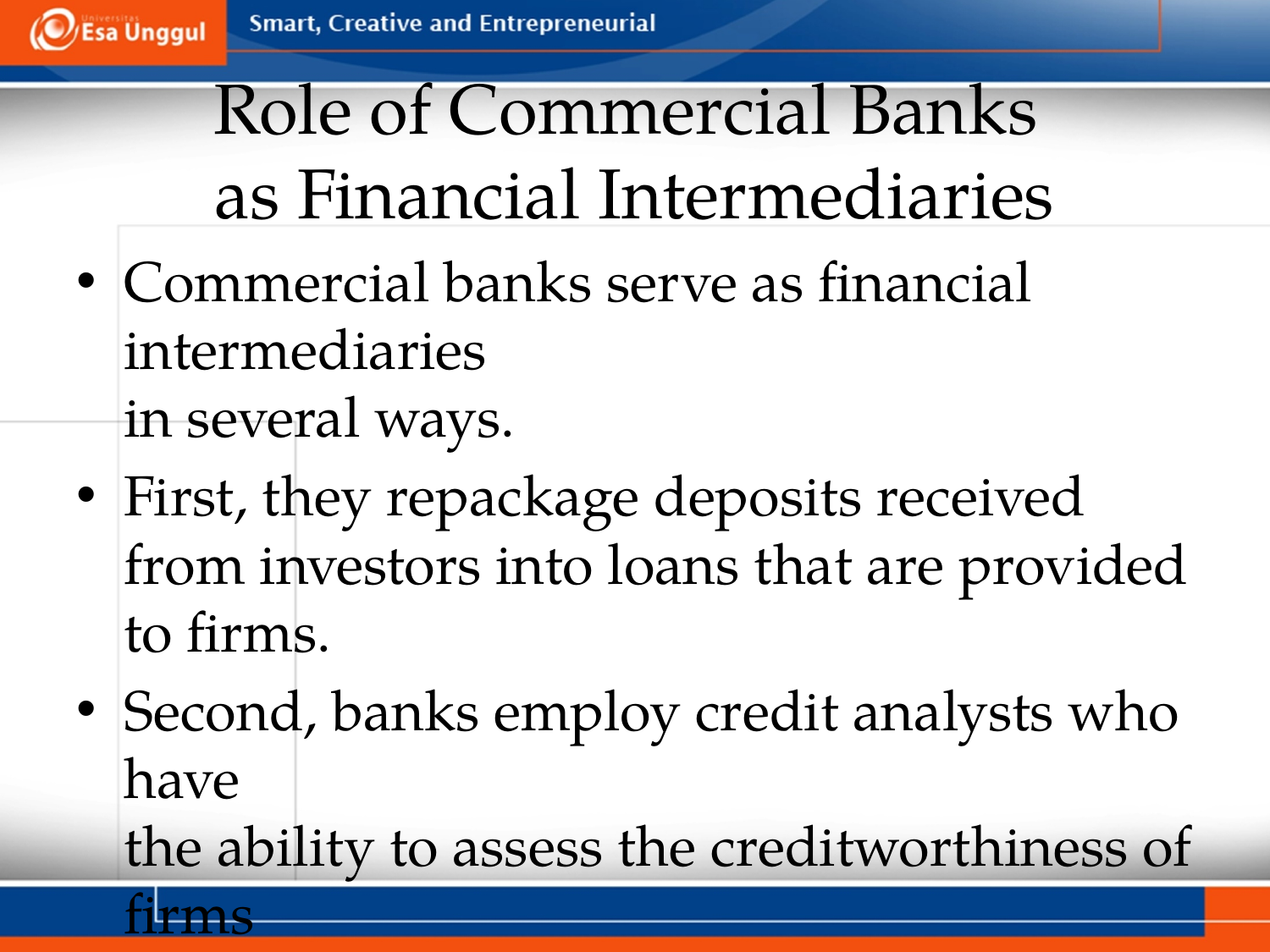

# Role of Commercial Banks as Financial Intermediaries
Commercial banks serve as financial intermediaries
in several ways.
First, they repackage deposits received from investors into loans that are provided to firms.
Second, banks employ credit analysts who have
the ability to assess the creditworthiness of firms
that wish to borrow funds.